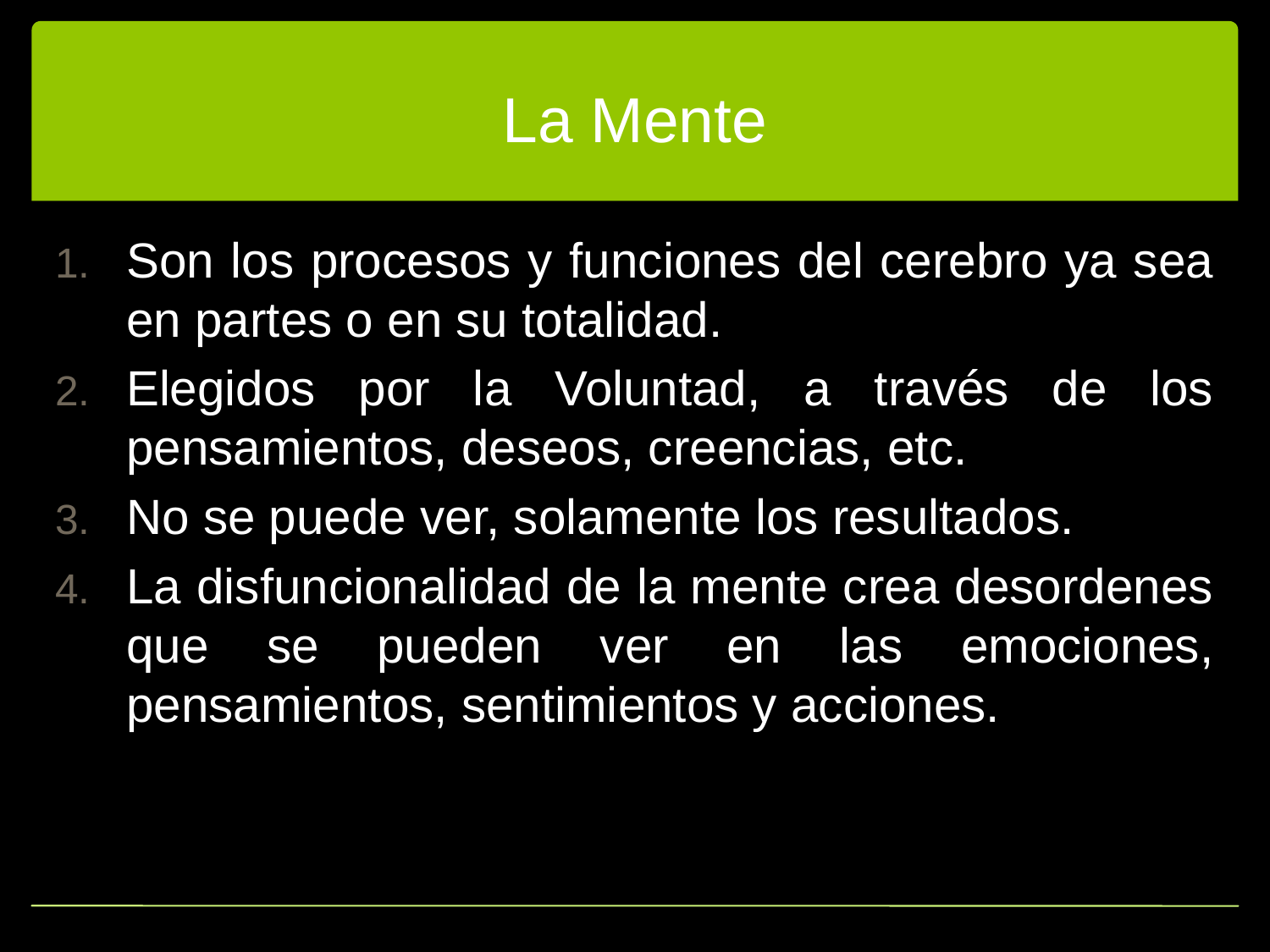

# La Mente
Son los procesos y funciones del cerebro ya sea en partes o en su totalidad.
Elegidos por la Voluntad, a través de los pensamientos, deseos, creencias, etc.
No se puede ver, solamente los resultados.
La disfuncionalidad de la mente crea desordenes que se pueden ver en las emociones, pensamientos, sentimientos y acciones.